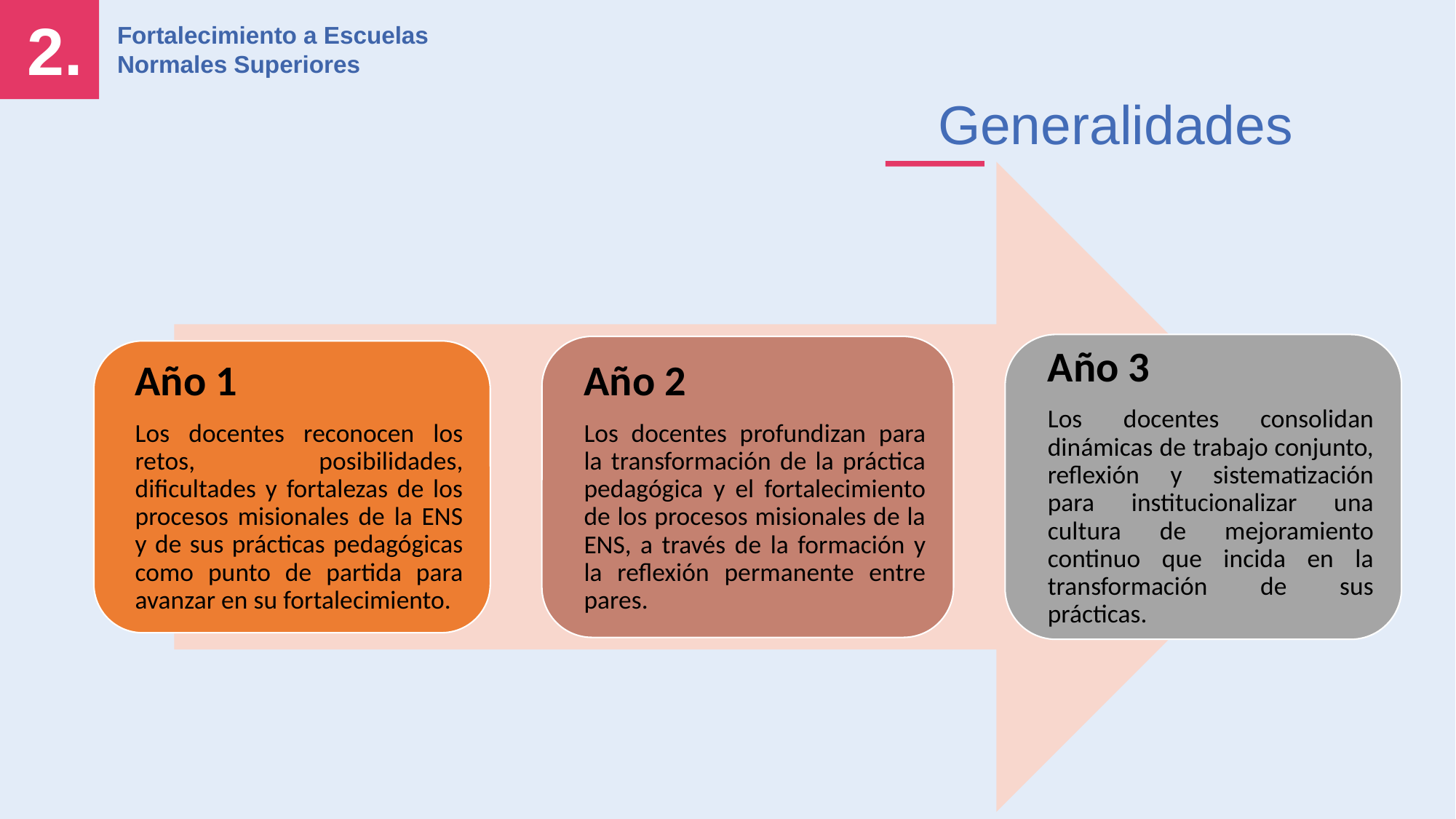

2.
Fortalecimiento a Escuelas Normales Superiores
Generalidades

Año 1
Los docentes reconocen los retos, posibilidades, dificultades y fortalezas de los procesos misionales de la ENS y de sus prácticas pedagógicas como punto de partida para avanzar en su fortalecimiento.
Año 2
Los docentes profundizan para la transformación de la práctica pedagógica y el fortalecimiento de los procesos misionales de la ENS, a través de la formación y la reflexión permanente entre pares.
Año 3
Los docentes consolidan dinámicas de trabajo conjunto, reflexión y sistematización para institucionalizar una cultura de mejoramiento continuo que incida en la transformación de sus prácticas.